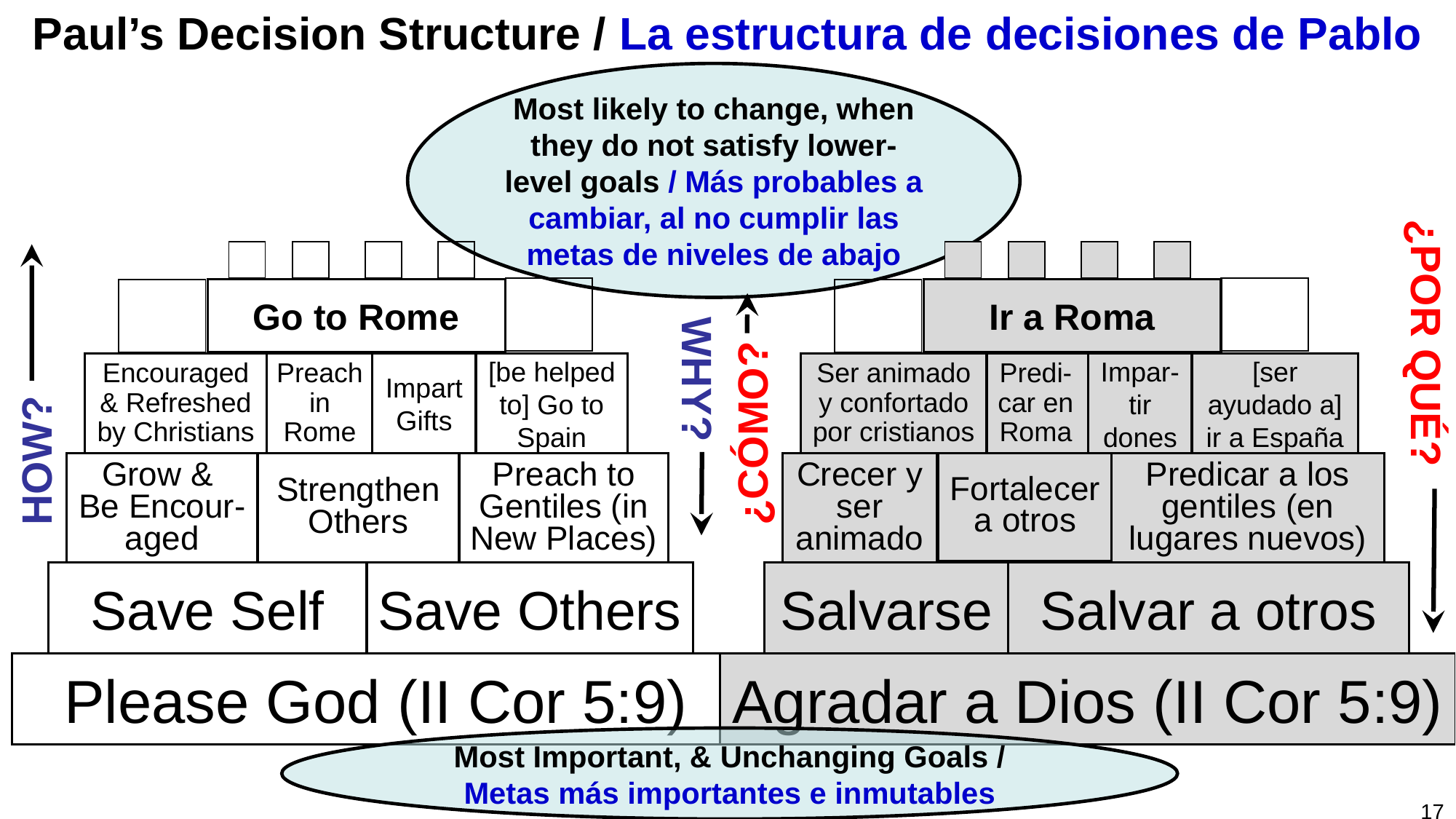

# Paul’s Decision Structure / La estructura de decisiones de Pablo
Most likely to change, when they do not satisfy lower-level goals / Más probables a cambiar, al no cumplir las metas de niveles de abajo
¿POR QUÉ?

HOW?

Go to Rome

Ir a Roma

¿CÓMO?
WHY?

Encouraged & Refreshed by Christians
Preach in Rome
Impart
Gifts
[be helped to] Go to Spain
Ser animado y confortado por cristianos
Predi-car en Roma
Impar-tir dones
[ser ayudado a] ir a España
Fortalecer a otros
Grow &
Be Encour-aged
Strengthen Others
Preach to Gentiles (in New Places)
Crecer y ser animado
Predicar a los gentiles (en lugares nuevos)
Save Self
Save Others
Salvarse
Salvar a otros
Please God (II Cor 5:9)
Agradar a Dios (II Cor 5:9)
Most Important, & Unchanging Goals / Metas más importantes e inmutables
17